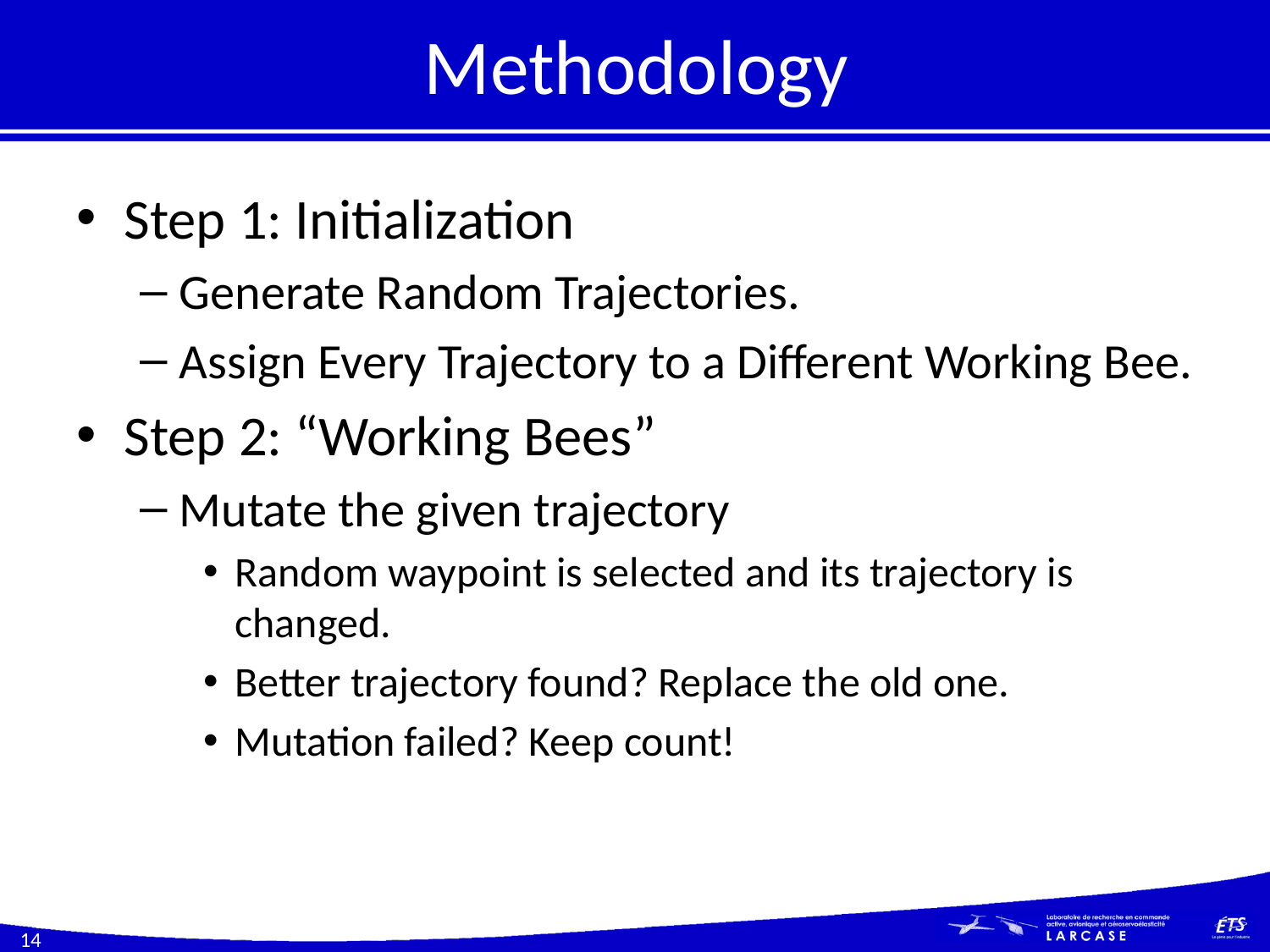

# Methodology
Step 1: Initialization
Generate Random Trajectories.
Assign Every Trajectory to a Different Working Bee.
Step 2: “Working Bees”
Mutate the given trajectory
Random waypoint is selected and its trajectory is changed.
Better trajectory found? Replace the old one.
Mutation failed? Keep count!

14